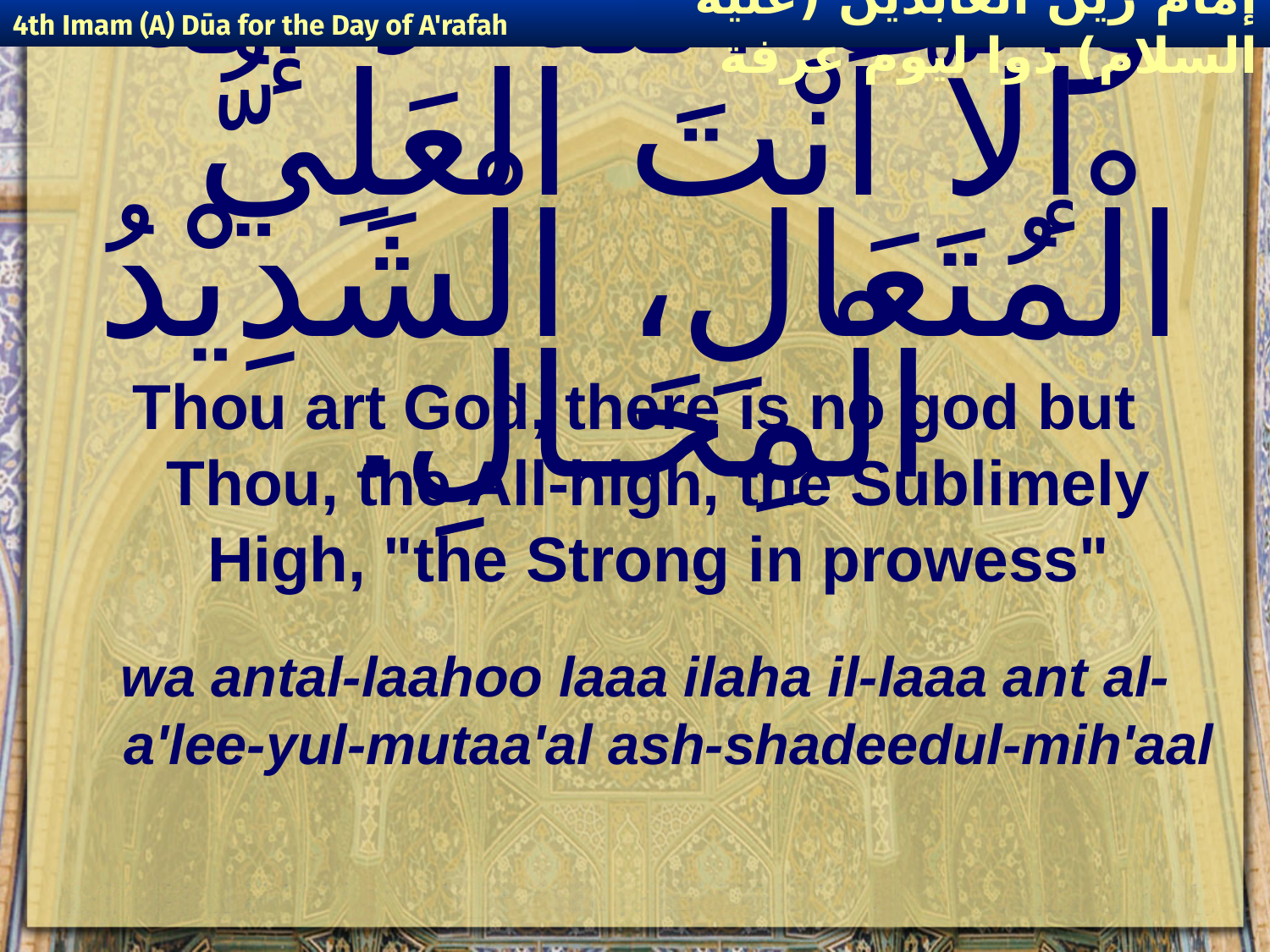

4th Imam (A) Dūa for the Day of A'rafah
إمام زين العابدين (عليه السلام) دوا ليوم عرفة
# وَأَنْتَ اللهُ لاَ إلهَ إلاَّ أَنْتَ العَلِيُّ الْمُتَعَالِ، الْشَدِيْدُ الْمِحَـالِ.
Thou art God, there is no god but Thou, the All-high, the Sublimely High, "the Strong in prowess"
wa antal-laahoo laaa ilaha il-laaa ant al-a'lee-yul-mutaa'al ash-shadeedul-mih'aal